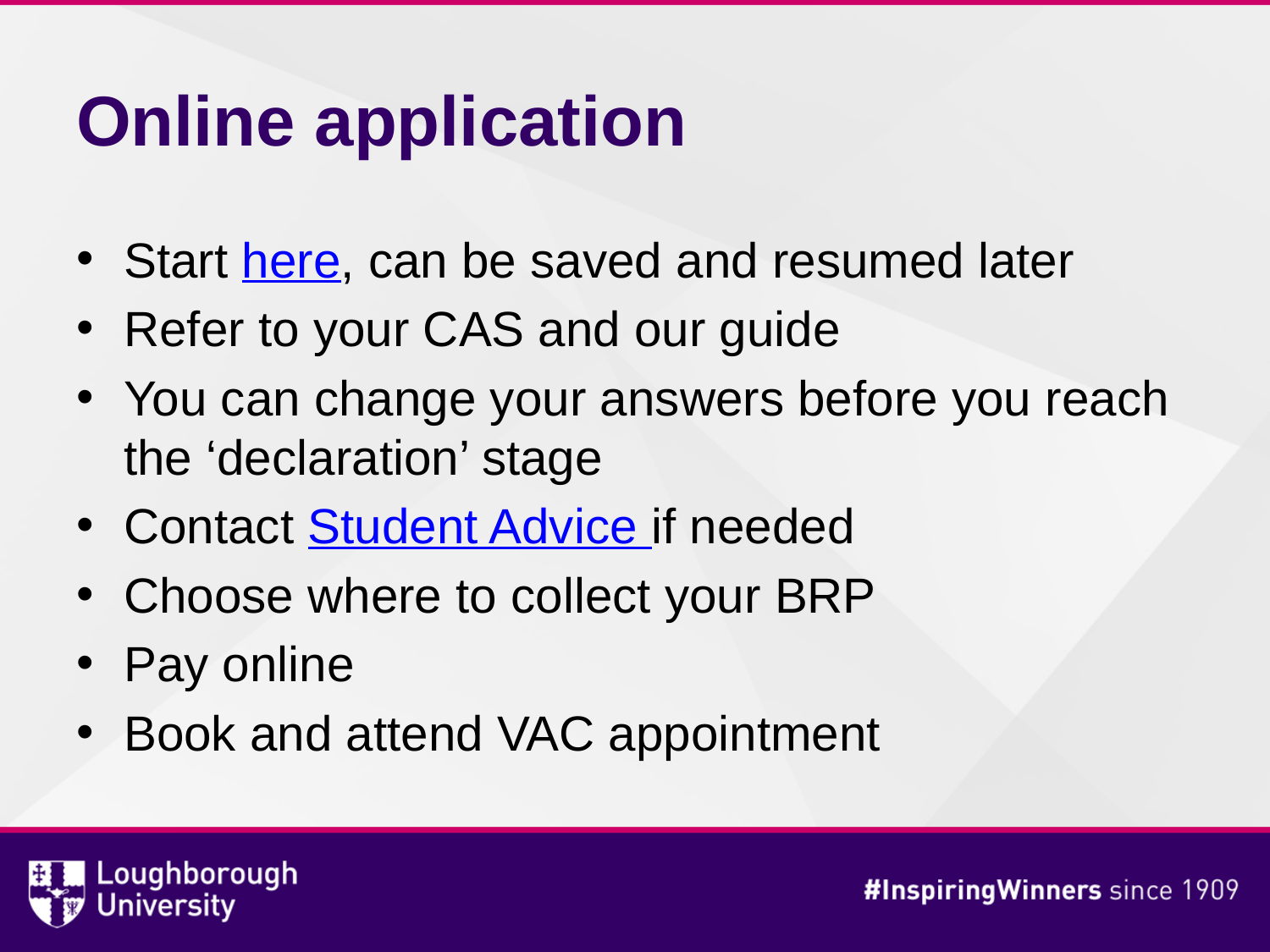

# Online application
Start here, can be saved and resumed later
Refer to your CAS and our guide
You can change your answers before you reach the ‘declaration’ stage
Contact Student Advice if needed
Choose where to collect your BRP
Pay online
Book and attend VAC appointment